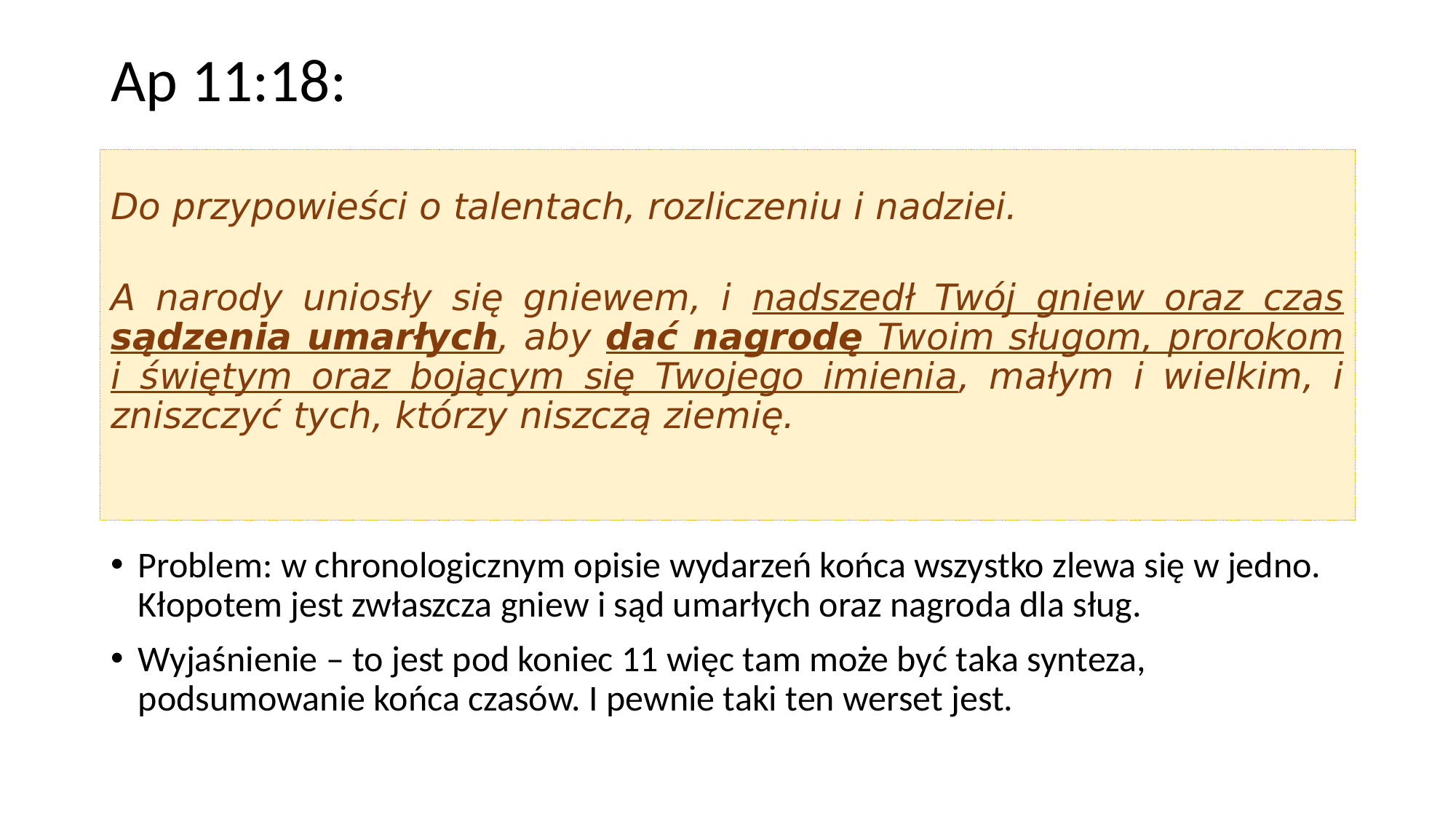

# Ap 11:18:
Do przypowieści o talentach, rozliczeniu i nadziei.

A narody uniosły się gniewem, i nadszedł Twój gniew oraz czas sądzenia umarłych, aby dać nagrodę Twoim sługom, prorokom i świętym oraz bojącym się Twojego imienia, małym i wielkim, i zniszczyć tych, którzy niszczą ziemię.

Problem: w chronologicznym opisie wydarzeń końca wszystko zlewa się w jedno. Kłopotem jest zwłaszcza gniew i sąd umarłych oraz nagroda dla sług.
Wyjaśnienie – to jest pod koniec 11 więc tam może być taka synteza, podsumowanie końca czasów. I pewnie taki ten werset jest.